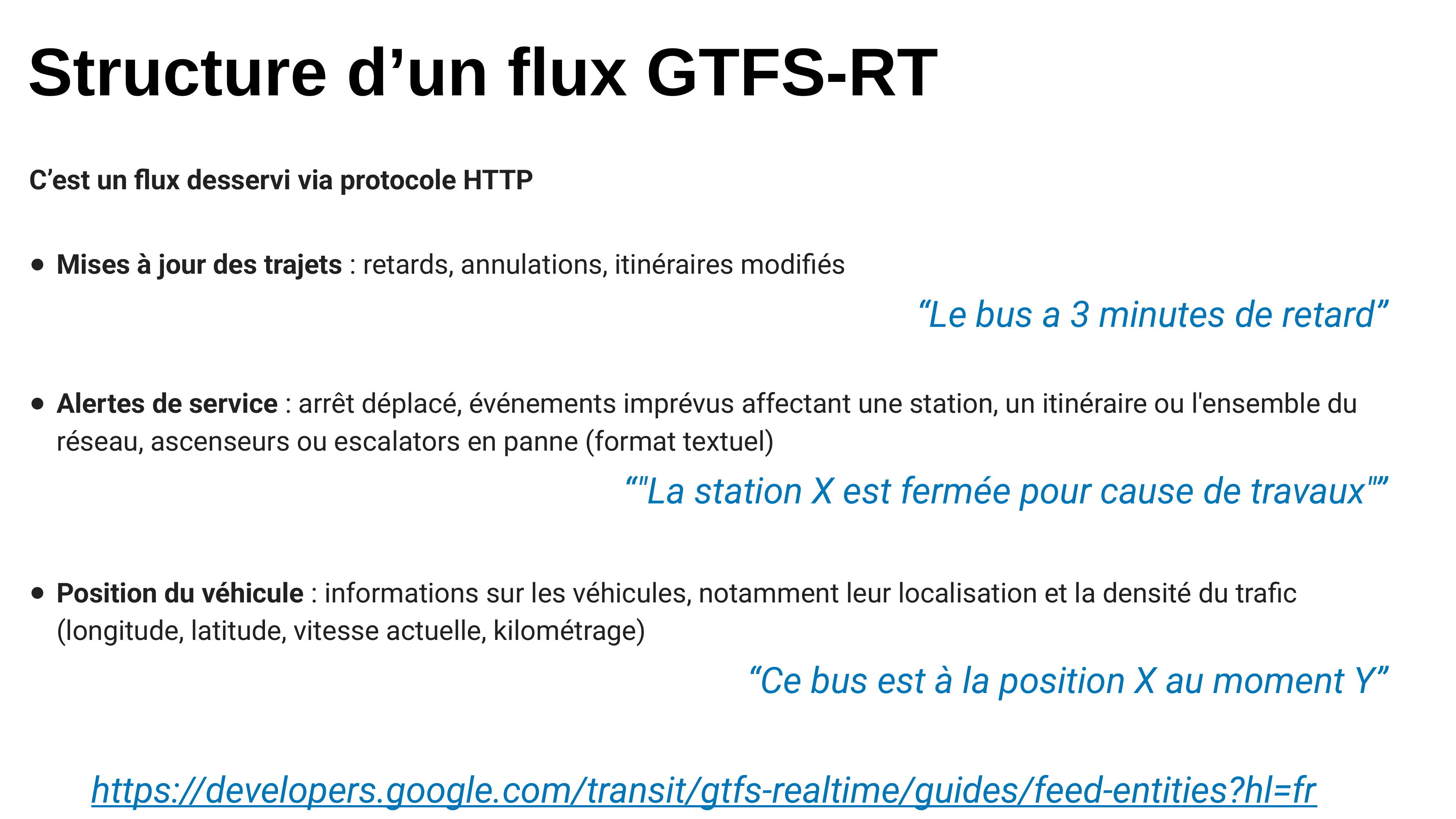

Structure d’un flux GTFS-RT
C’est un flux desservi via protocole HTTP

Mises à jour des trajets : retards, annulations, itinéraires modifiés
“Le bus a 3 minutes de retard”

Alertes de service : arrêt déplacé, événements imprévus affectant une station, un itinéraire ou l'ensemble du réseau, ascenseurs ou escalators en panne (format textuel)
“"La station X est fermée pour cause de travaux"”

Position du véhicule : informations sur les véhicules, notamment leur localisation et la densité du trafic (longitude, latitude, vitesse actuelle, kilométrage)
“Ce bus est à la position X au moment Y”

https://developers.google.com/transit/gtfs-realtime/guides/feed-entities?hl=fr